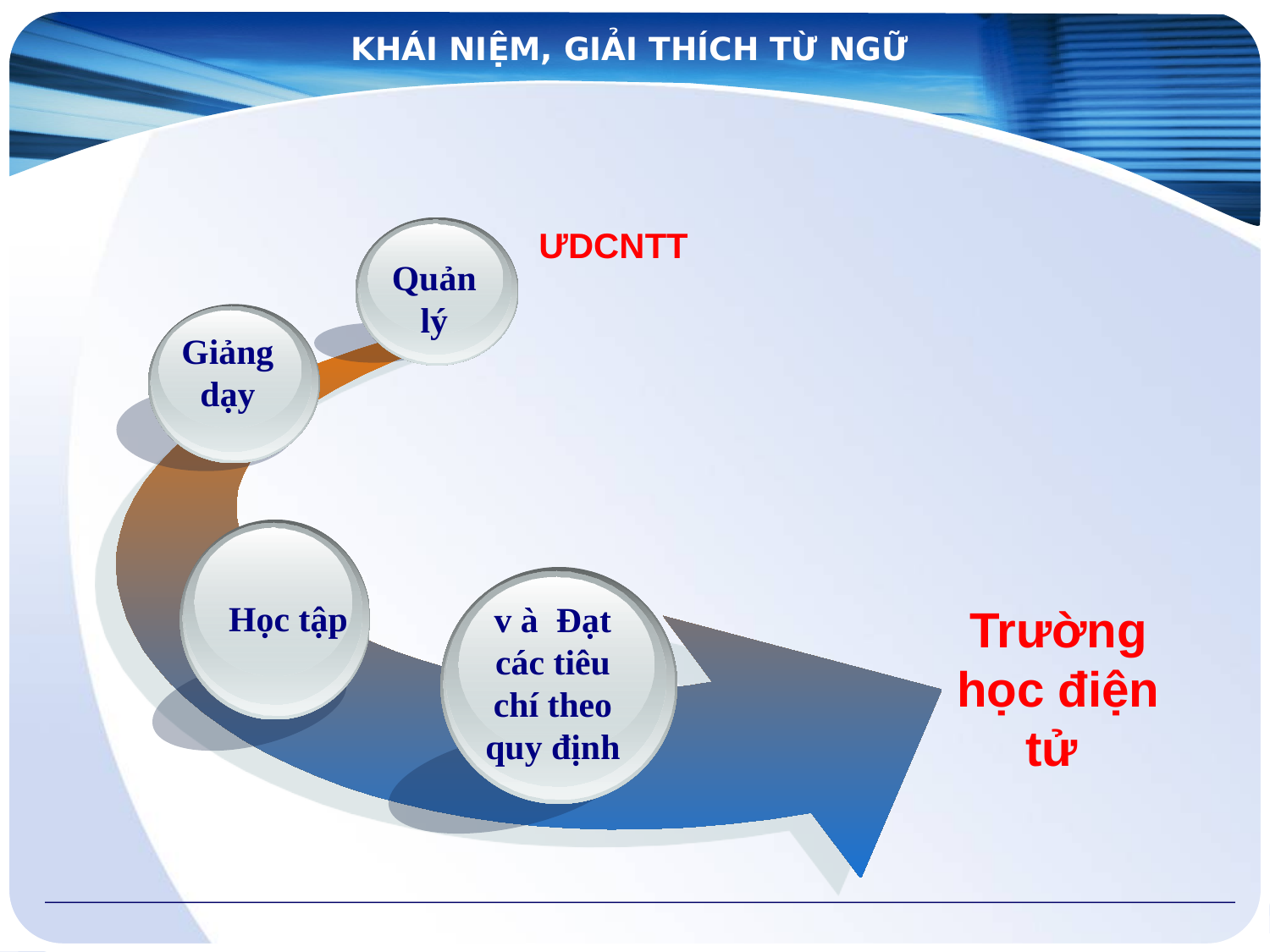

KHÁI NIỆM, GIẢI THÍCH TỪ NGỮ

 ƯDCNTT
Quản lý

Giảng dạy

Học tập

v à  Đạt các tiêu chí theo quy định

Trường học điện tử